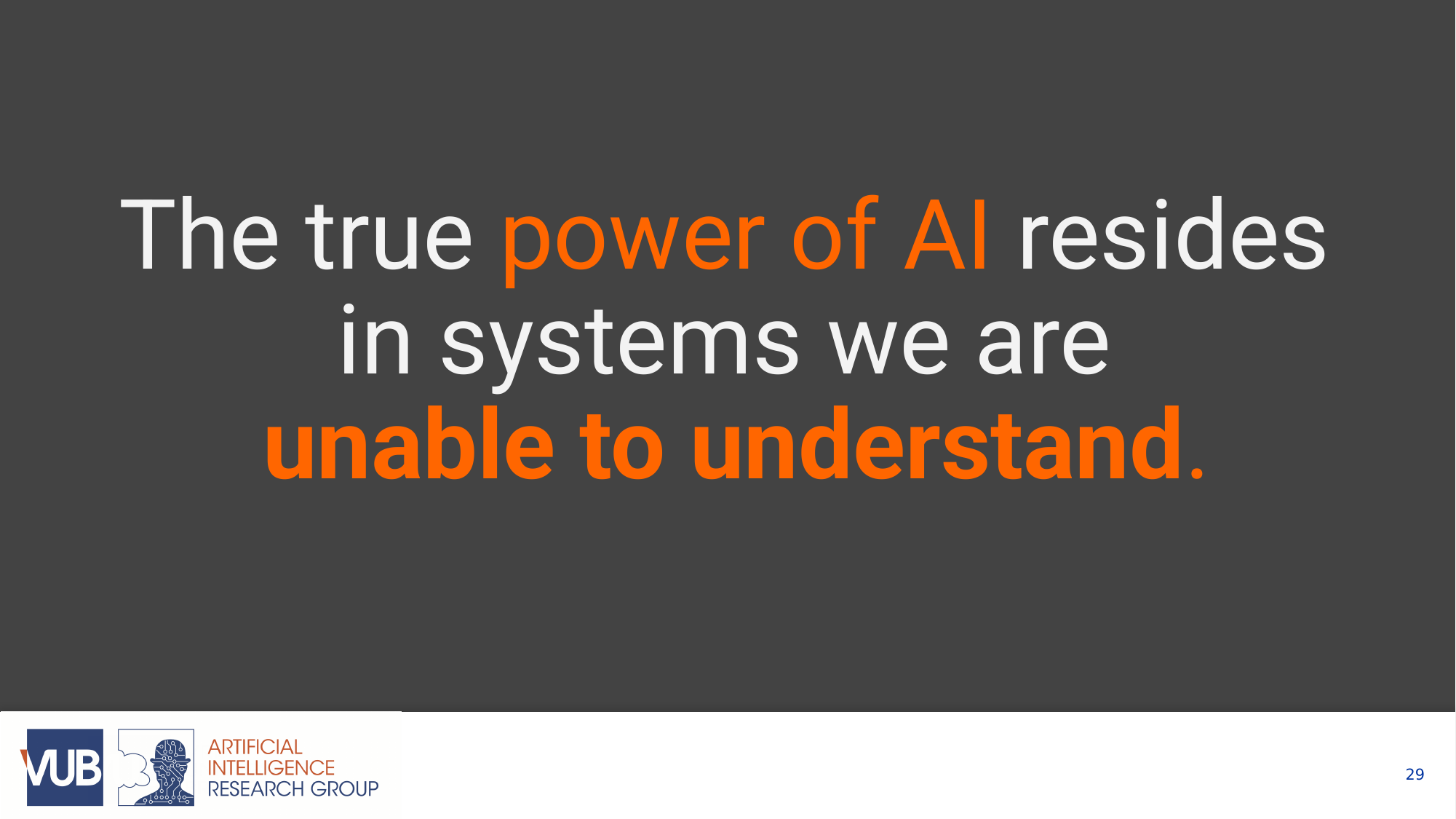

# The true power of AI resides in systems we are
 unable to understand.
29